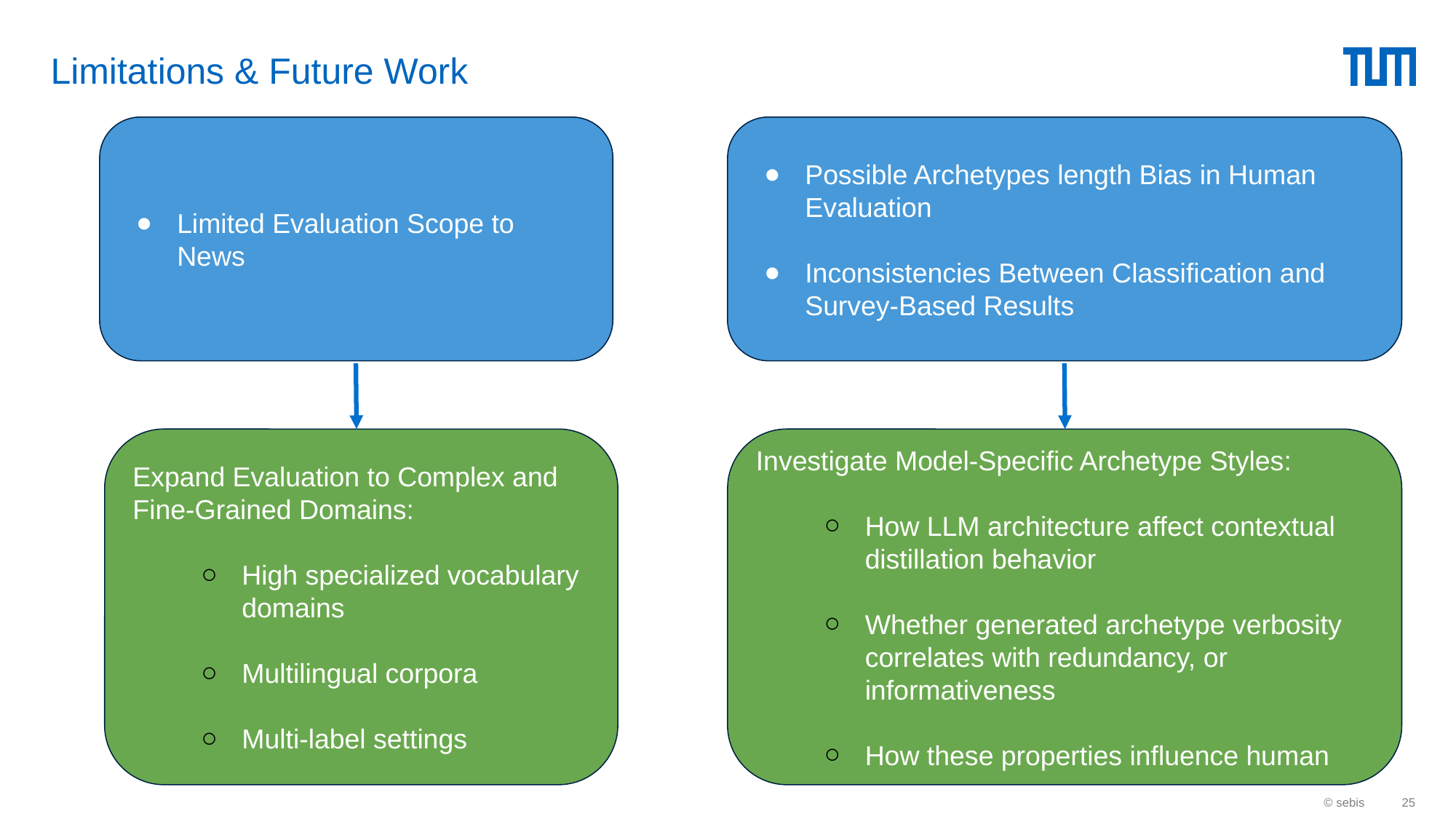

# Limitations & Future Work
Limited Evaluation Scope to News
Possible Archetypes length Bias in Human Evaluation

Inconsistencies Between Classification and Survey-Based Results

Expand Evaluation to Complex and Fine-Grained Domains:

High specialized vocabulary domains

Multilingual corpora

Multi-label settings
Investigate Model-Specific Archetype Styles:

How LLM architecture affect contextual distillation behavior

Whether generated archetype verbosity correlates with redundancy, or informativeness

How these properties influence human
© sebis
25